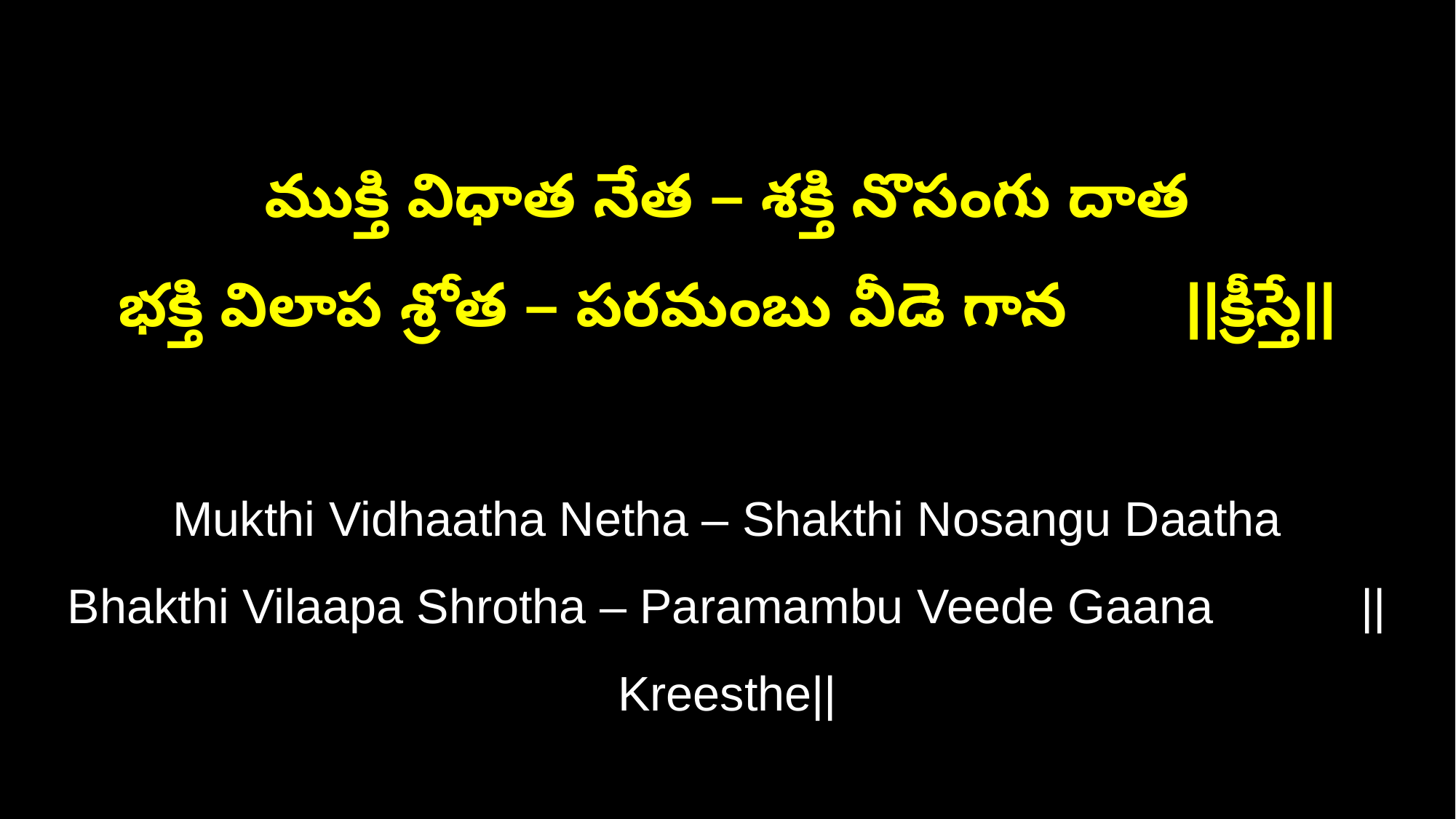

ముక్తి విధాత నేత – శక్తి నొసంగు దాత
భక్తి విలాప శ్రోత – పరమంబు వీడె గాన       ||క్రీస్తే||
Mukthi Vidhaatha Netha – Shakthi Nosangu Daatha
Bhakthi Vilaapa Shrotha – Paramambu Veede Gaana           ||Kreesthe||